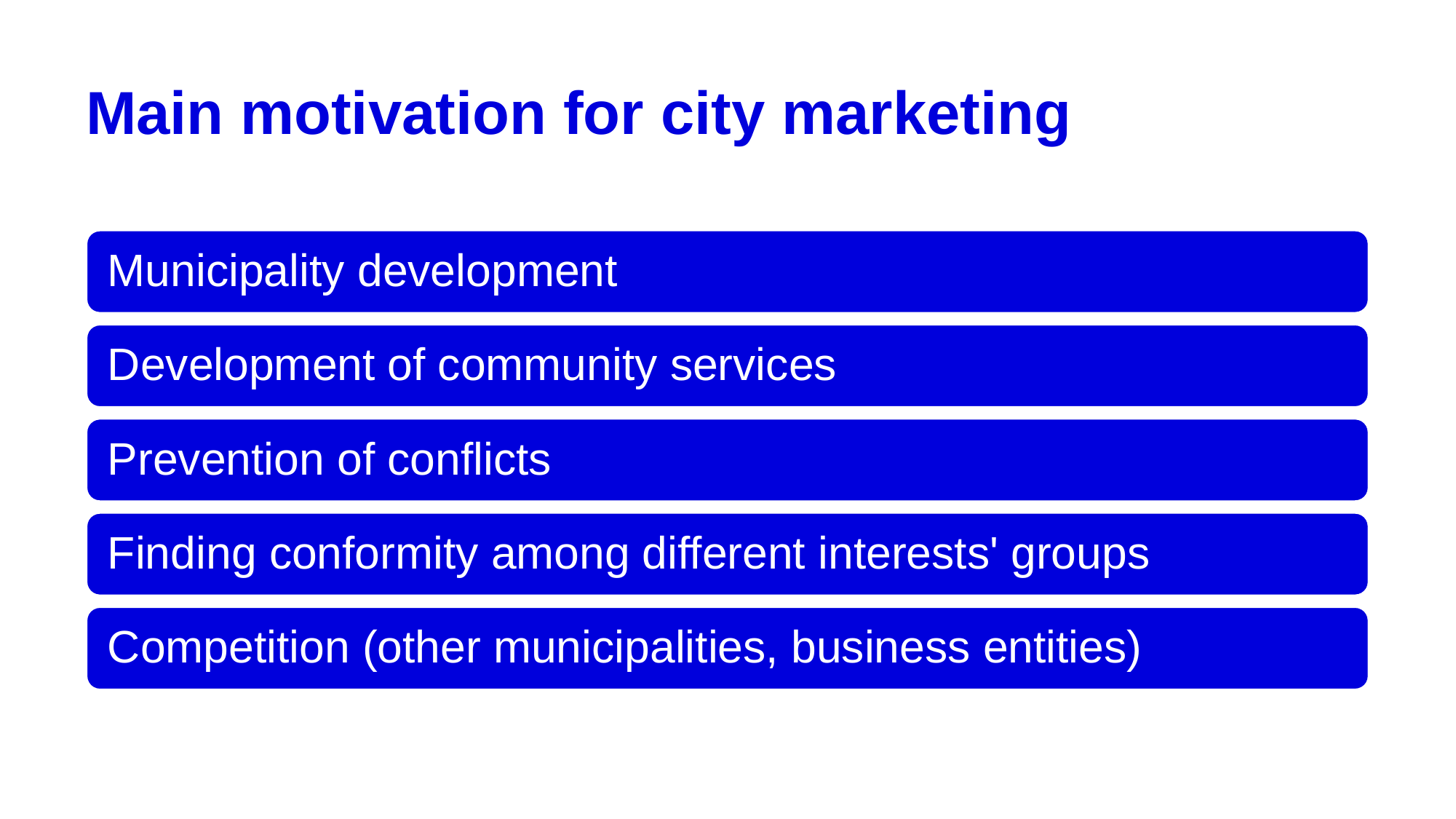

# Main motivation for city marketing
Municipality development
Development of community services
Prevention of conflicts
Finding conformity among different interests' groups
Competition (other municipalities, business entities)